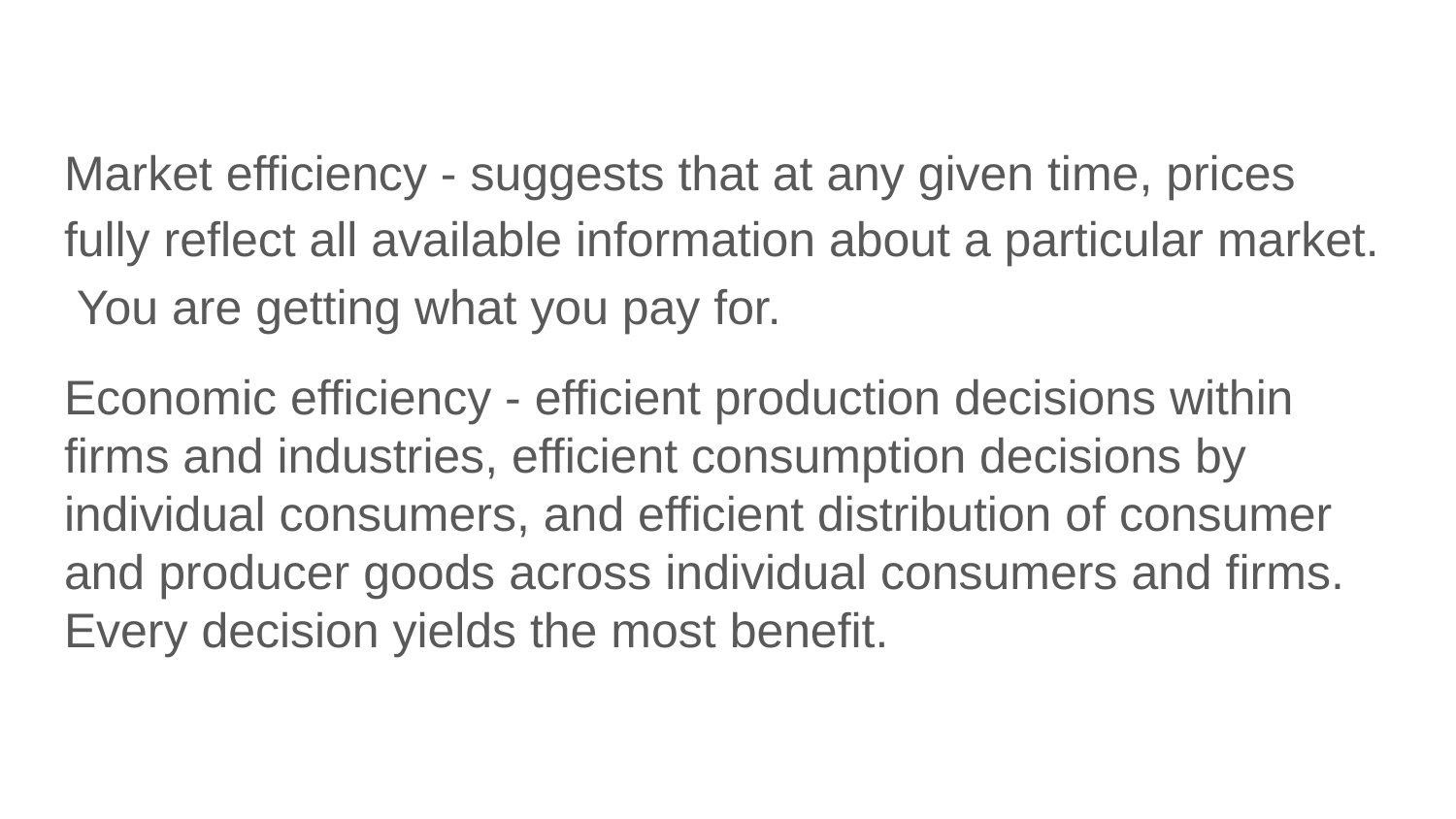

#
Market efficiency - suggests that at any given time, prices fully reflect all available information about a particular market.  You are getting what you pay for.
Economic efficiency - efficient production decisions within firms and industries, efficient consumption decisions by individual consumers, and efficient distribution of consumer and producer goods across individual consumers and firms.  Every decision yields the most benefit.